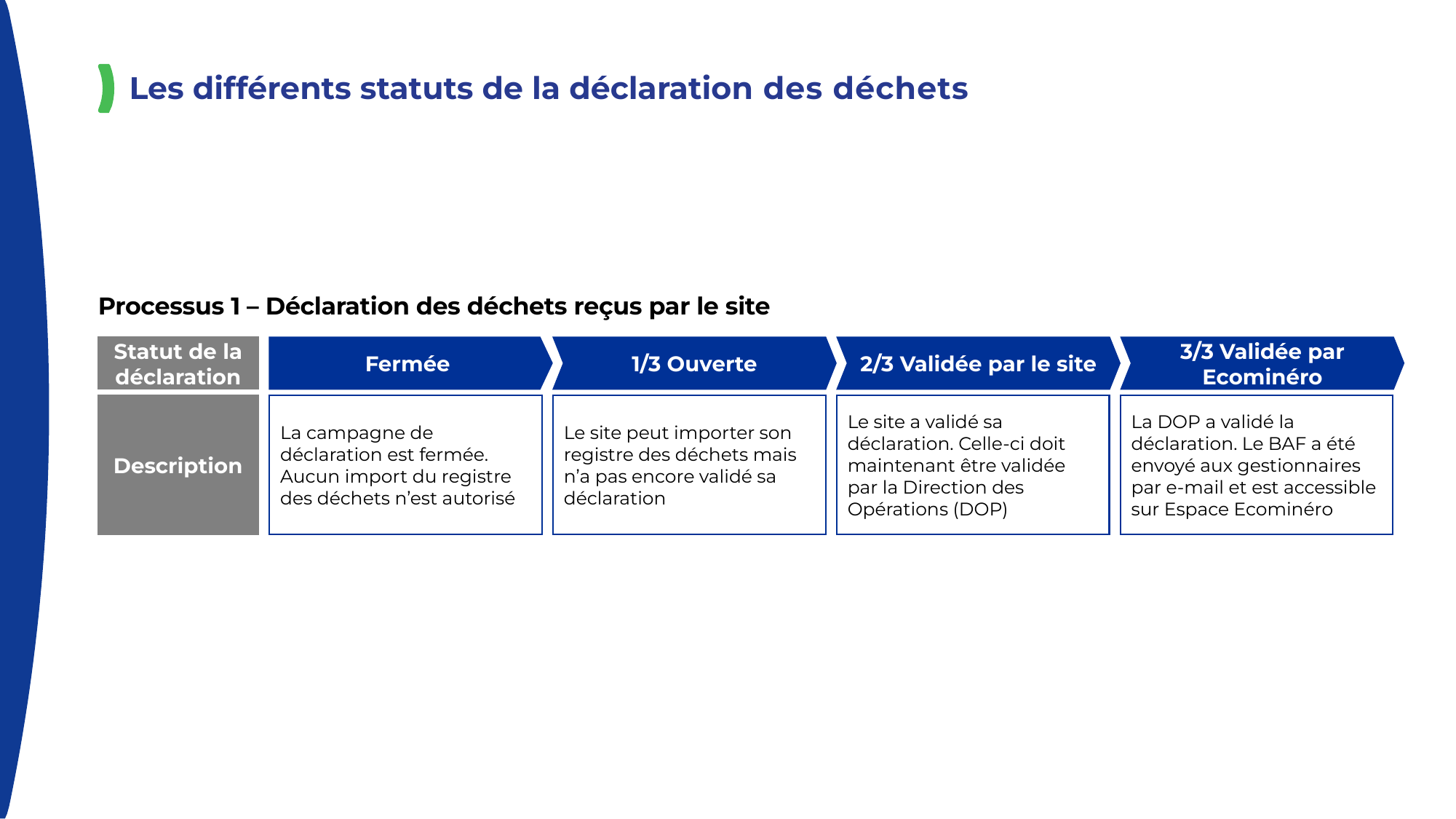

Les différents statuts de la déclaration des déchets
Processus 1 – Déclaration des déchets reçus par le site
Statut de la déclaration
Fermée
1/3 Ouverte
2/3 Validée par le site
3/3 Validée par Ecominéro
Description
La campagne de déclaration est fermée. Aucun import du registre des déchets n’est autorisé
Le site peut importer son registre des déchets mais n’a pas encore validé sa déclaration
Le site a validé sa déclaration. Celle-ci doit maintenant être validée par la Direction des Opérations (DOP)
La DOP a validé la déclaration. Le BAF a été envoyé aux gestionnaires par e-mail et est accessible sur Espace Ecominéro